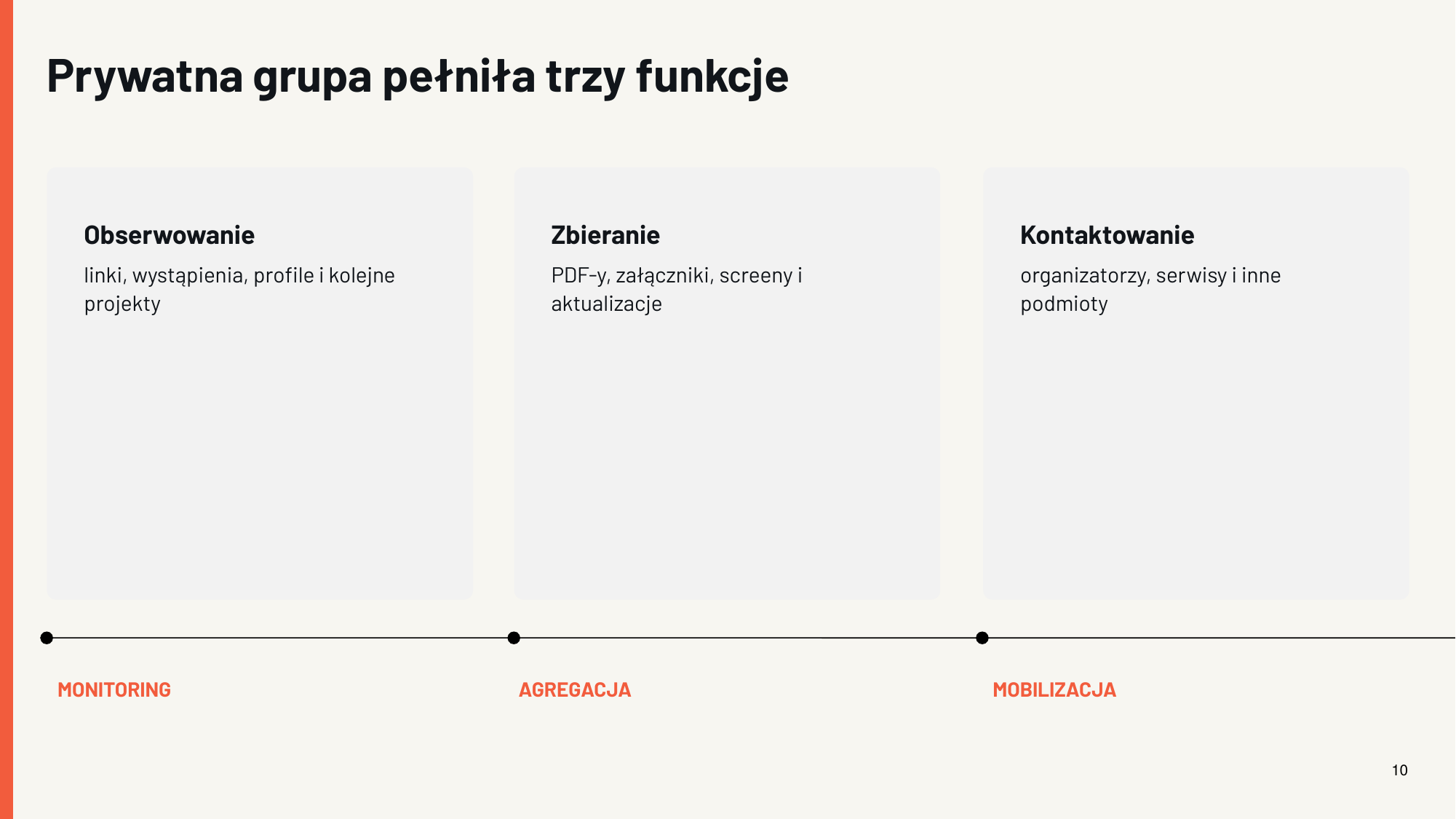

Prywatna grupa pełniła trzy funkcje

Obserwowanie
linki, wystąpienia, profile i kolejne projekty
Zbieranie
PDF-y, załączniki, screeny i aktualizacje
Kontaktowanie
organizatorzy, serwisy i inne podmioty

MONITORING
AGREGACJA
MOBILIZACJA
10